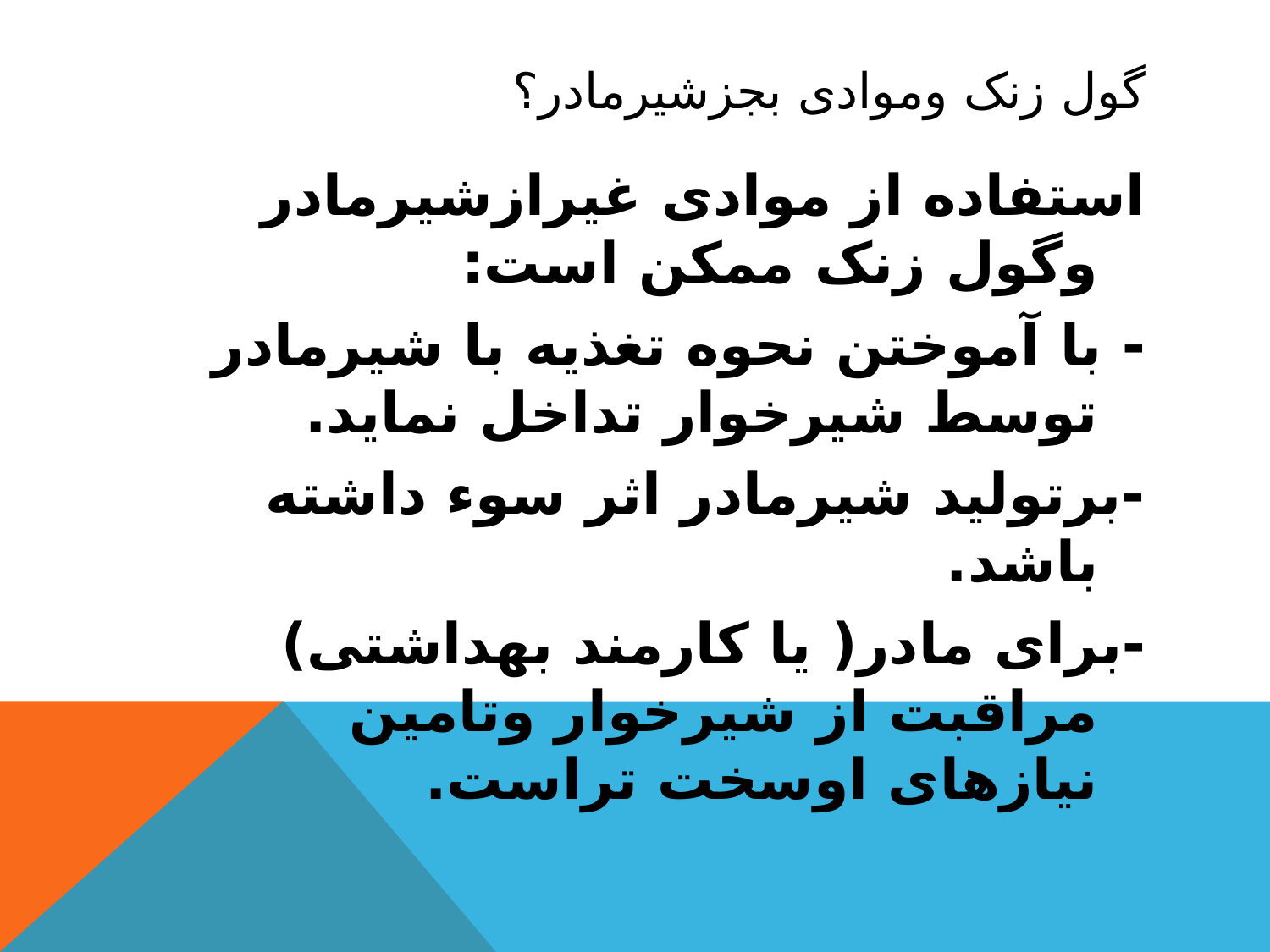

# گول زنک وموادی بجزشیرمادر؟
استفاده از موادی غیرازشیرمادر وگول زنک ممکن است:
- با آموختن نحوه تغذیه با شیرمادر توسط شیرخوار تداخل نماید.
-برتولید شیرمادر اثر سوء داشته باشد.
-برای مادر( یا کارمند بهداشتی) مراقبت از شیرخوار وتامین نیازهای اوسخت تراست.